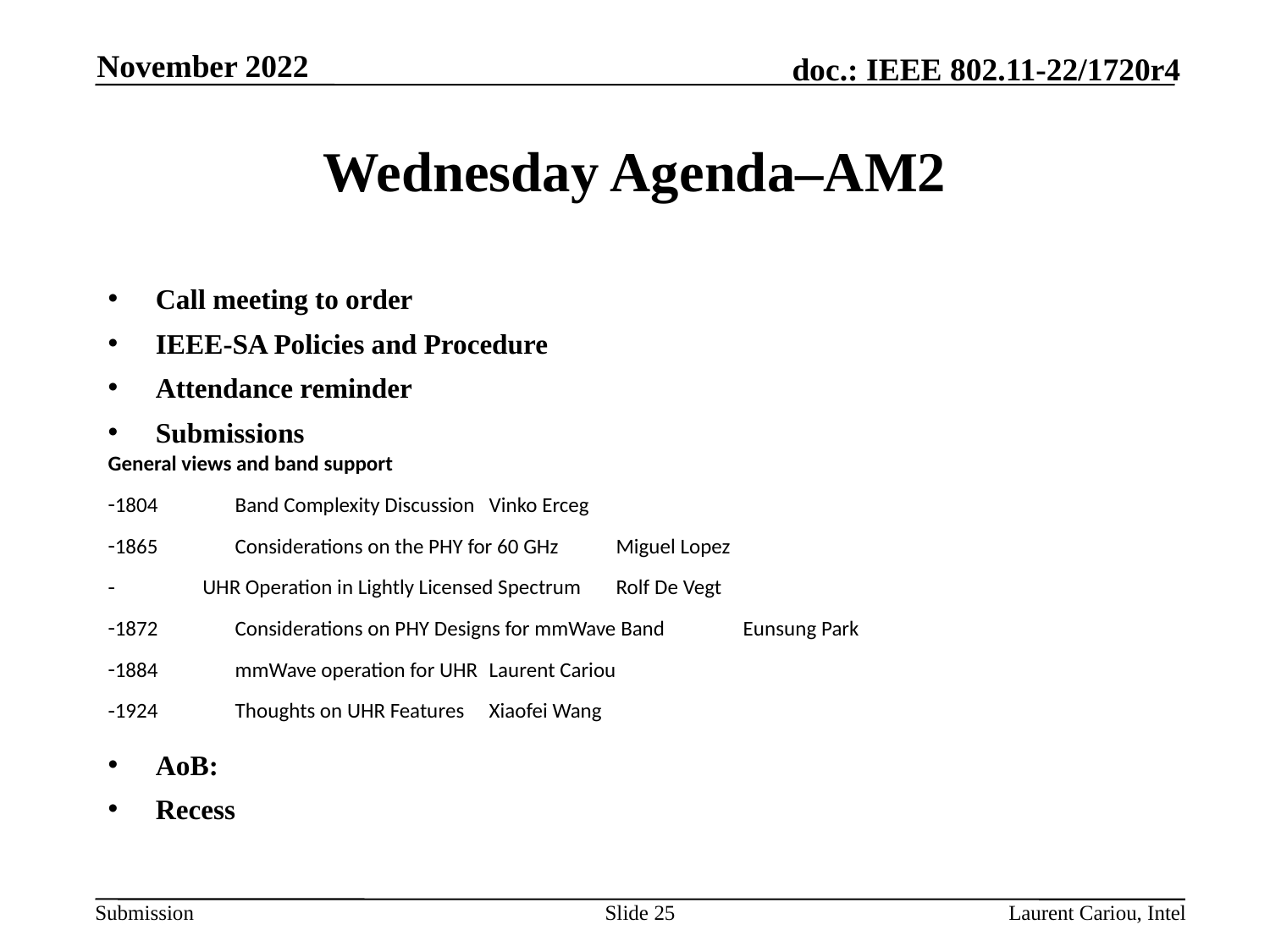

November 2022
# Wednesday Agenda–AM2
Call meeting to order
IEEE-SA Policies and Procedure
Attendance reminder
Submissions
General views and band support
1804	Band Complexity Discussion	Vinko Erceg
1865	Considerations on the PHY for 60 GHz	Miguel Lopez
                  UHR Operation in Lightly Licensed Spectrum	Rolf De Vegt
1872	Considerations on PHY Designs for mmWave Band	Eunsung Park
1884	mmWave operation for UHR	Laurent Cariou
1924	Thoughts on UHR Features	Xiaofei Wang
AoB:
Recess
Slide 25
Laurent Cariou, Intel